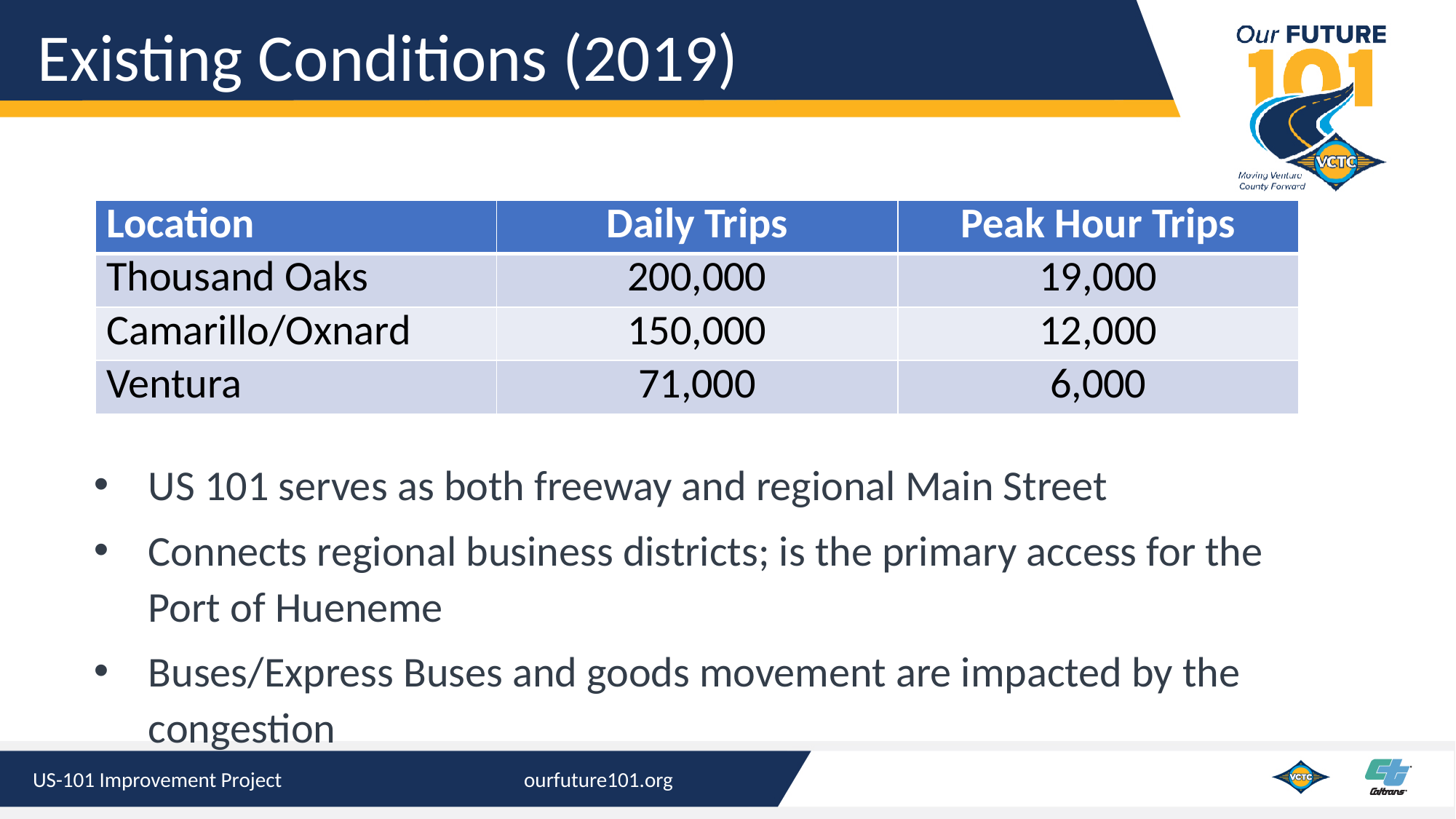

# Existing Conditions (2019)
| Location | Daily Trips | Peak Hour Trips |
| --- | --- | --- |
| Thousand Oaks | 200,000 | 19,000 |
| Camarillo/Oxnard | 150,000 | 12,000 |
| Ventura | 71,000 | 6,000 |
US 101 serves as both freeway and regional Main Street
Connects regional business districts; is the primary access for the Port of Hueneme
Buses/Express Buses and goods movement are impacted by the congestion